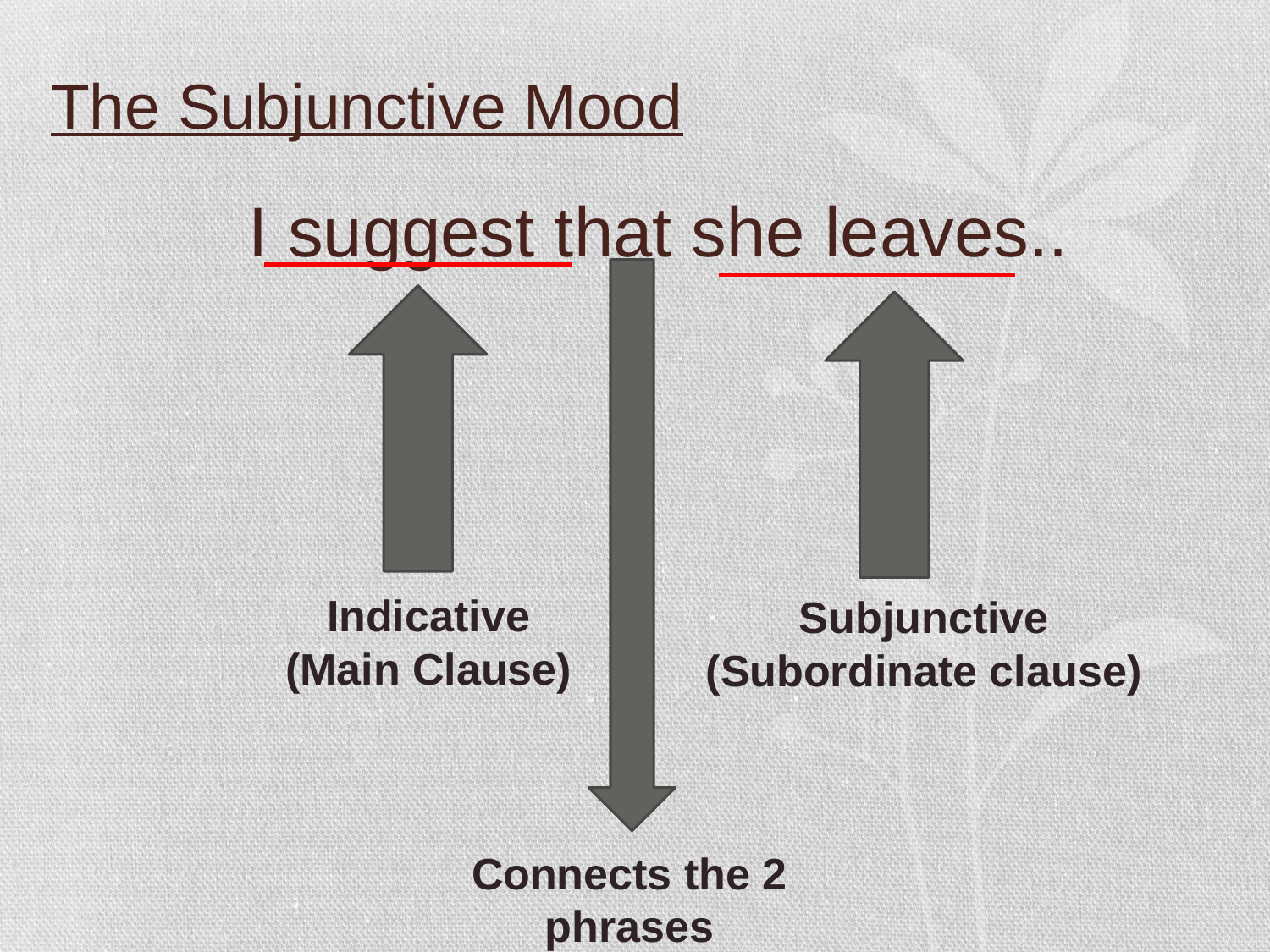

# The Subjunctive Mood
I suggest that she leaves..

Indicative
(Main Clause)
Subjunctive
(Subordinate clause)
Connects the 2 phrases